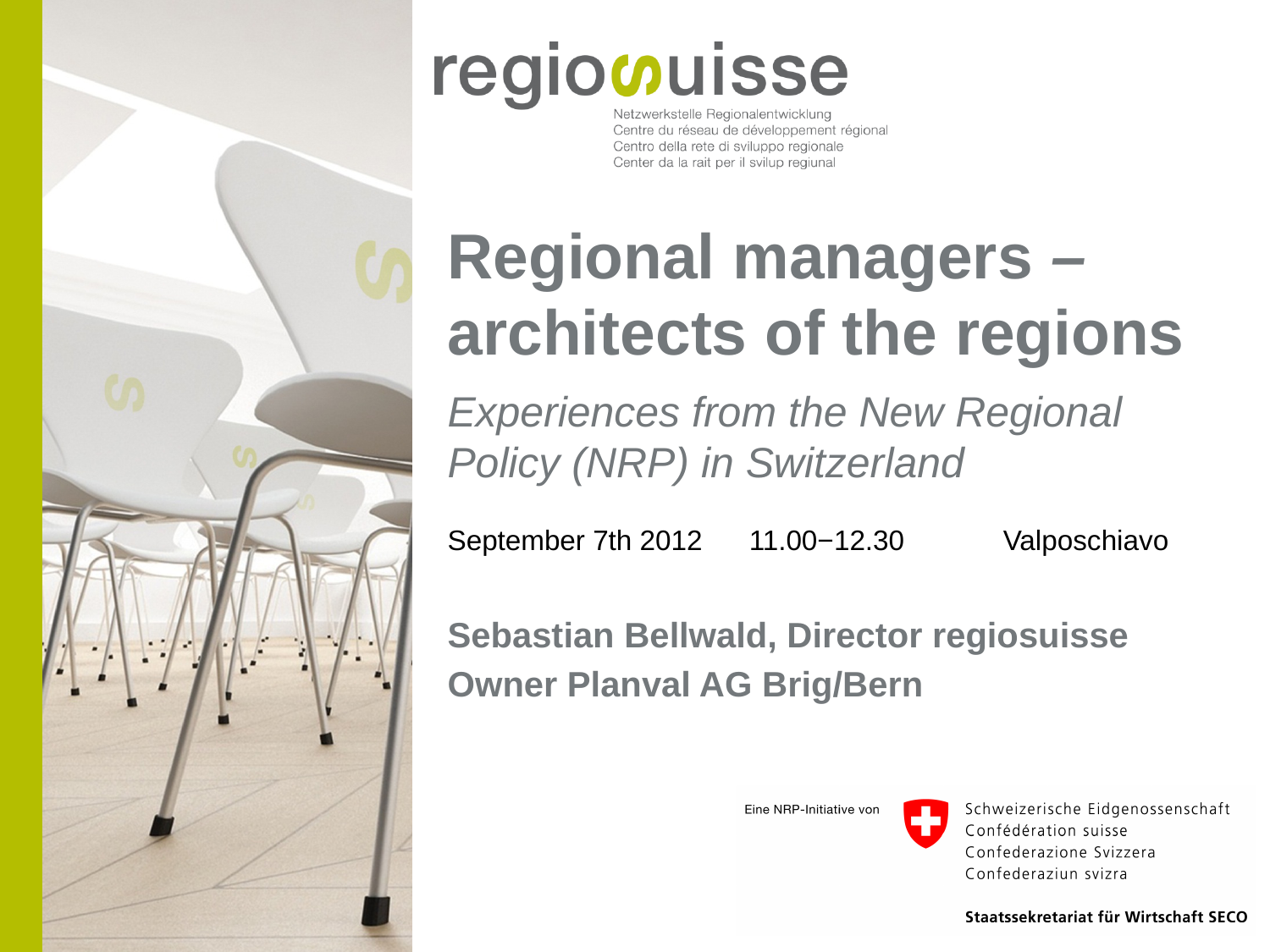

# Regional managers – architects of the regions Experiences from the New Regional Policy (NRP) in Switzerland
September 7th 2012      11.00−12.30 	Valposchiavo

Sebastian Bellwald, Director regiosuisse
Owner Planval AG Brig/Bern